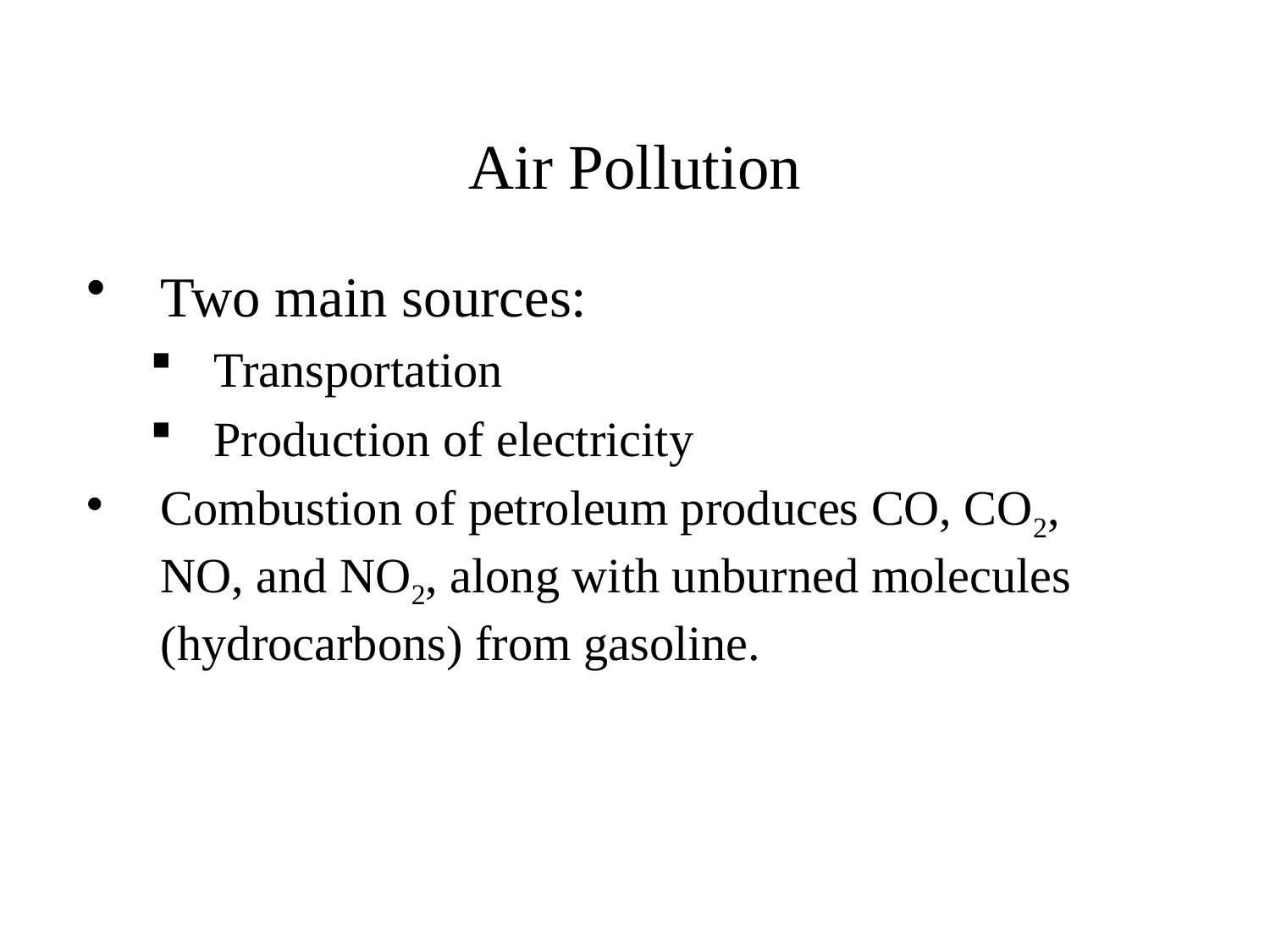

# Air Pollution
Two main sources:
Transportation
Production of electricity
Combustion of petroleum produces CO, CO2, NO, and NO2, along with unburned molecules (hydrocarbons) from gasoline.